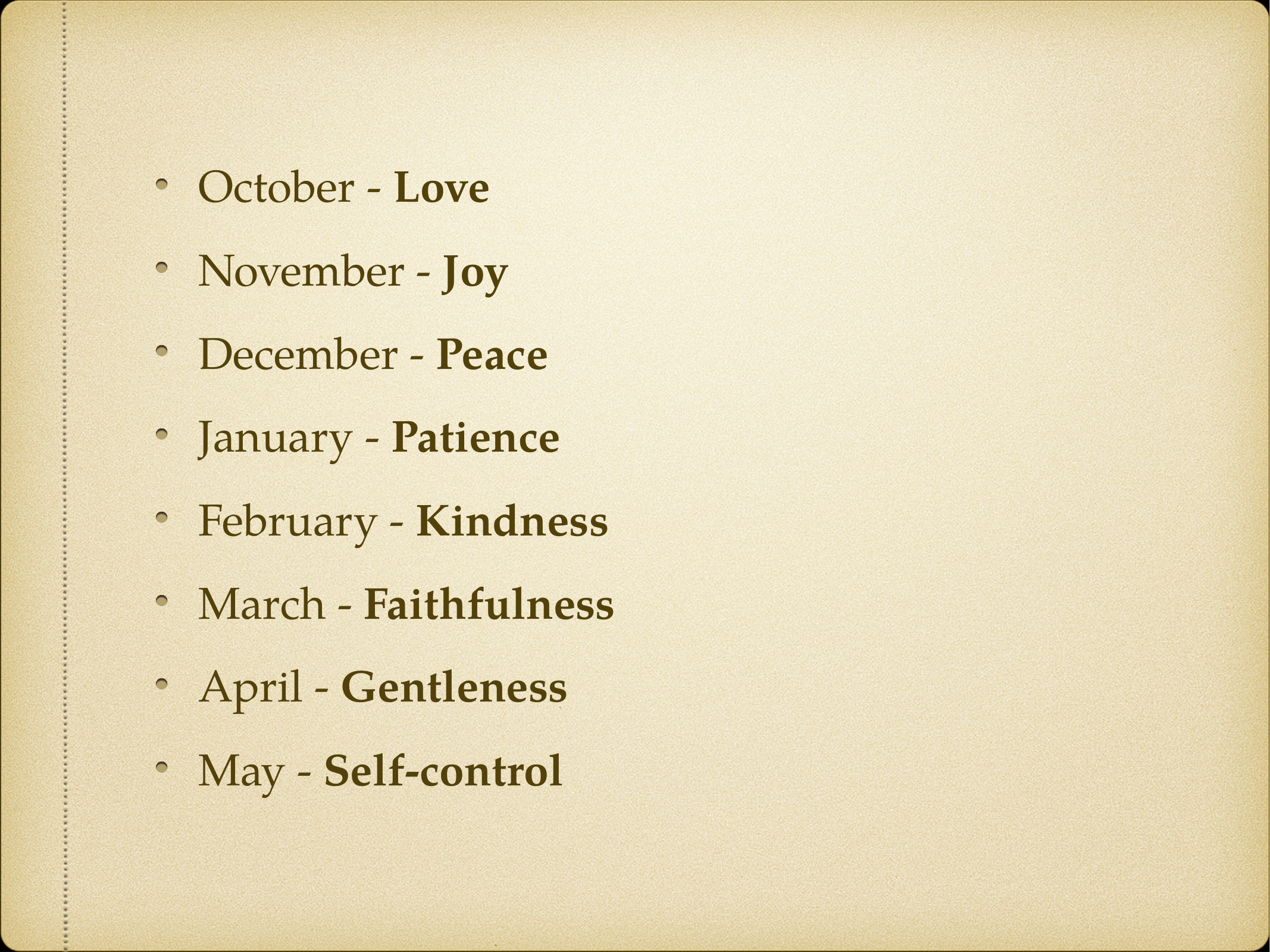

October - Love
November - Joy
December - Peace
January - Patience
February - Kindness
March - Faithfulness
April - Gentleness
May - Self-control